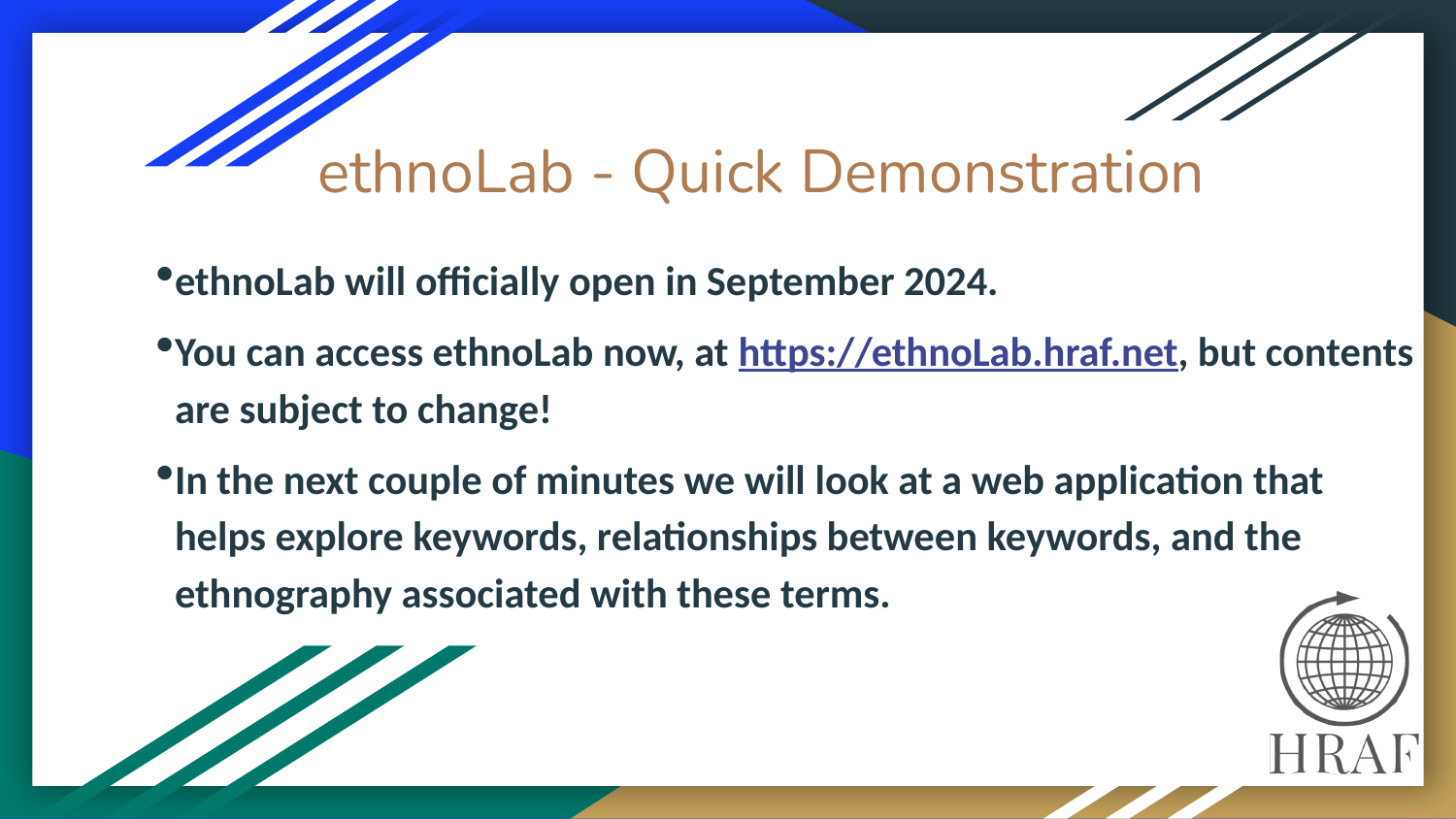

# ethnoLab - Quick Demonstration
ethnoLab will officially open in September 2024.
You can access ethnoLab now, at https://ethnoLab.hraf.net, but contents are subject to change!
In the next couple of minutes we will look at a web application that helps explore keywords, relationships between keywords, and the ethnography associated with these terms.